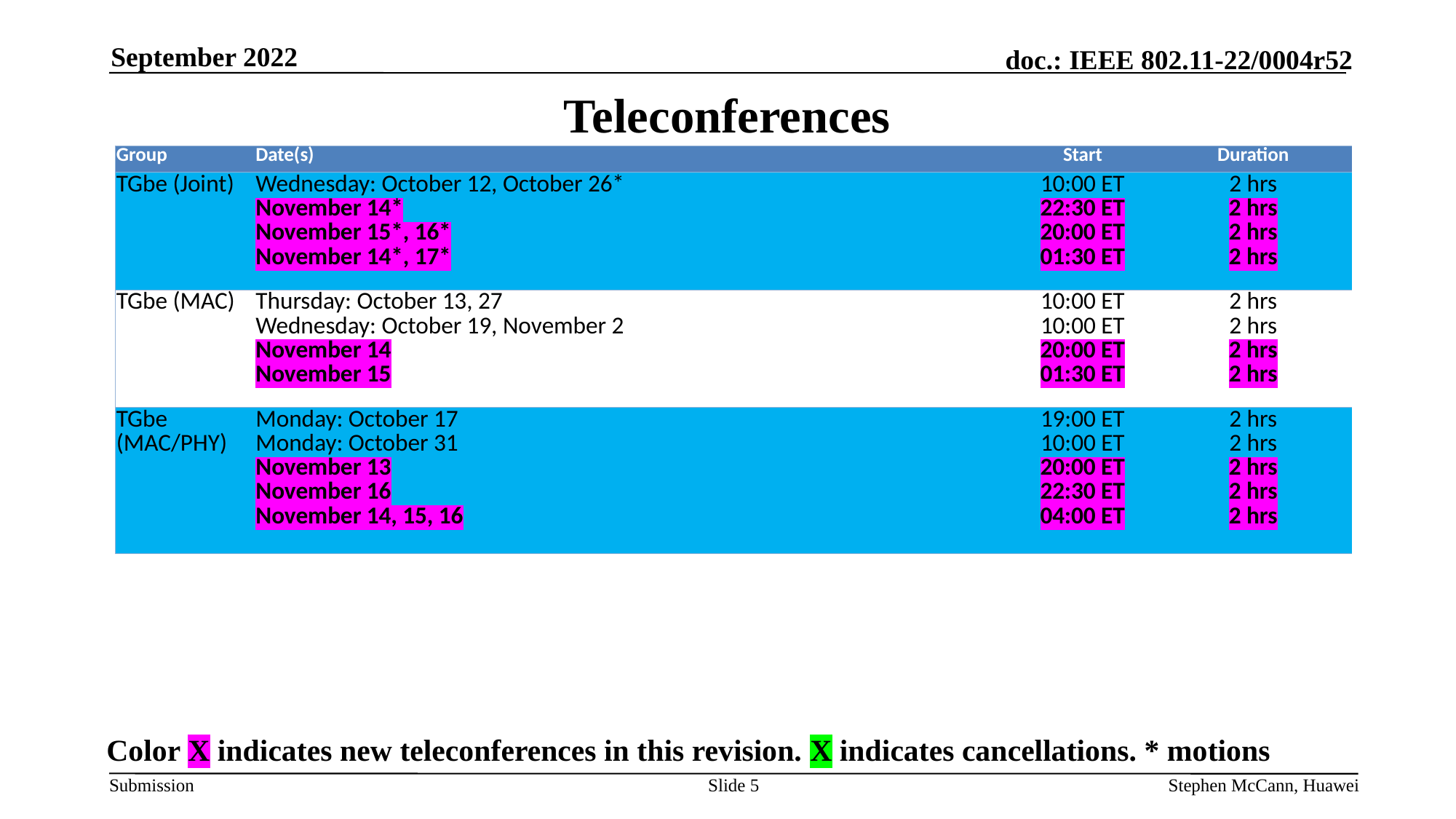

September 2022
# Teleconferences
| Group | Date(s) | Start | Duration |
| --- | --- | --- | --- |
| TGbe (Joint) | Wednesday: October 12, October 26\* November 14\* November 15\*, 16\* November 14\*, 17\* | 10:00 ET 22:30 ET 20:00 ET 01:30 ET | 2 hrs 2 hrs 2 hrs 2 hrs |
| TGbe (MAC) | Thursday: October 13, 27 Wednesday: October 19, November 2 November 14 November 15 | 10:00 ET 10:00 ET 20:00 ET 01:30 ET | 2 hrs 2 hrs 2 hrs 2 hrs |
| TGbe (MAC/PHY) | Monday: October 17 Monday: October 31 November 13 November 16 November 14, 15, 16 | 19:00 ET 10:00 ET 20:00 ET 22:30 ET 04:00 ET | 2 hrs 2 hrs 2 hrs 2 hrs 2 hrs |
Color X indicates new teleconferences in this revision. X indicates cancellations. * motions
Slide 5
Stephen McCann, Huawei